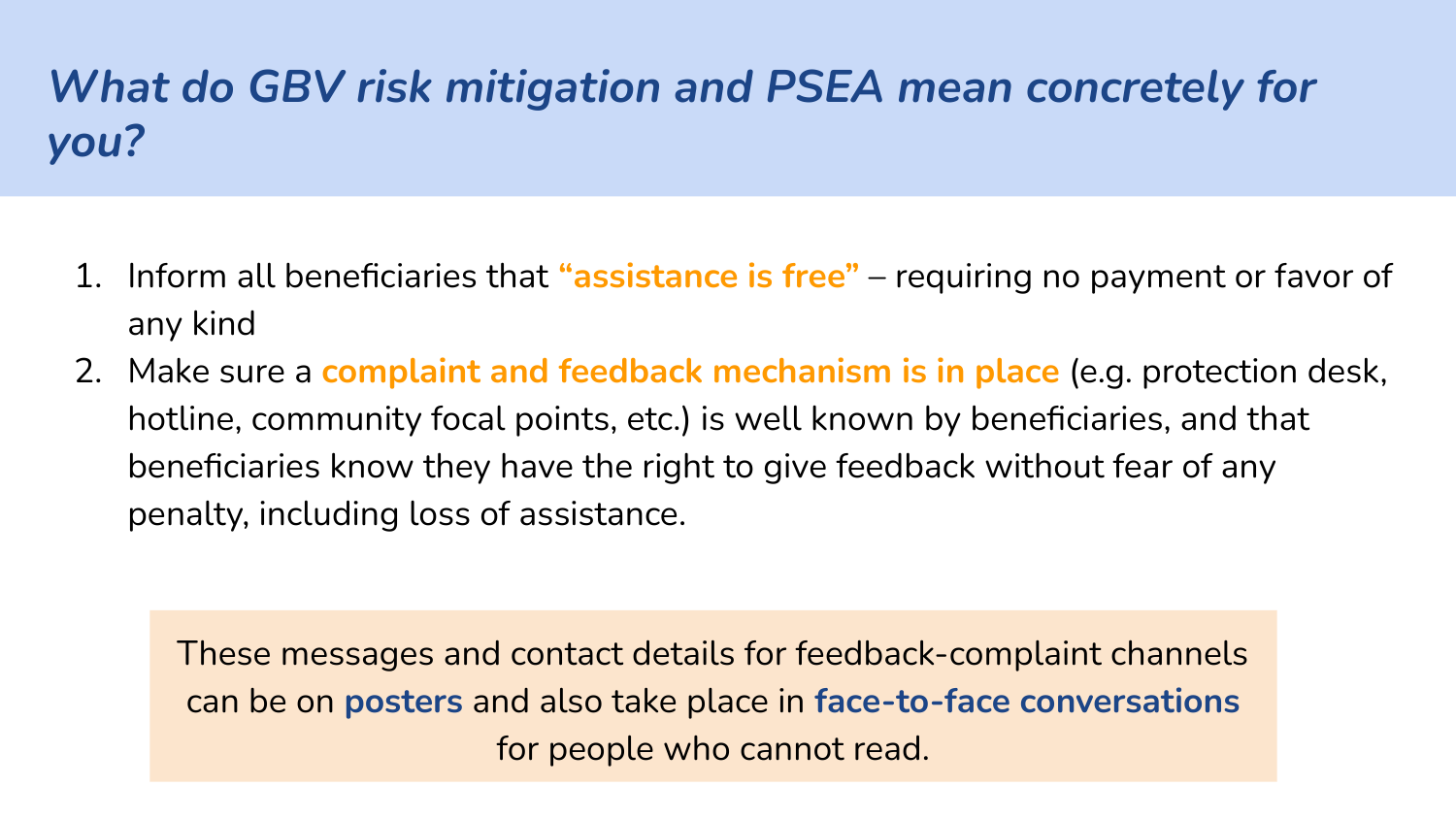

# What do GBV risk mitigation and PSEA mean concretely for you?
Inform all beneficiaries that “assistance is free” – requiring no payment or favor of any kind
Make sure a complaint and feedback mechanism is in place (e.g. protection desk, hotline, community focal points, etc.) is well known by beneficiaries, and that beneficiaries know they have the right to give feedback without fear of any penalty, including loss of assistance.

These messages and contact details for feedback-complaint channels can be on posters and also take place in face-to-face conversations for people who cannot read.